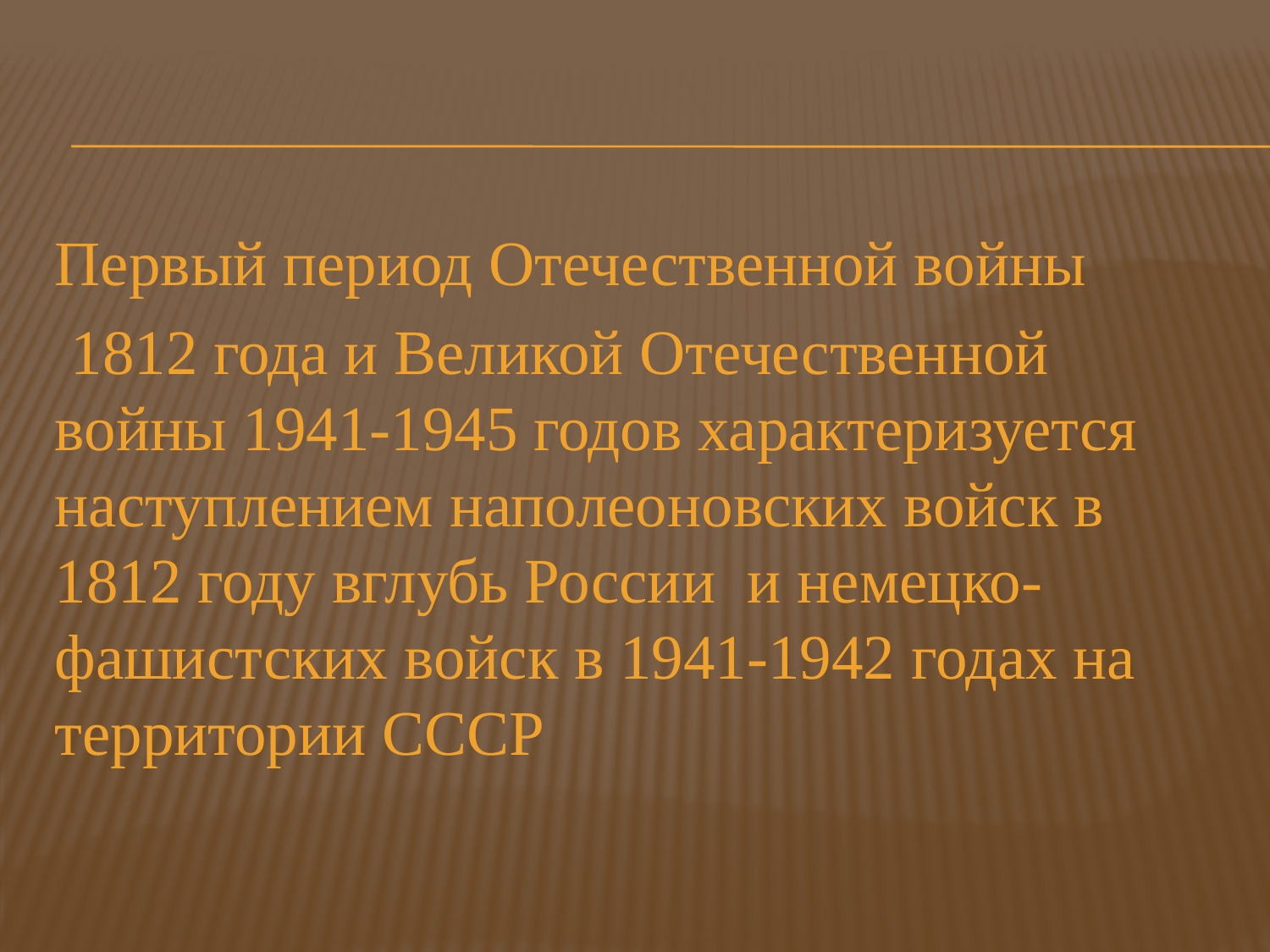

Первый период Отечественной войны
 1812 года и Великой Отечественной войны 1941-1945 годов характеризуется наступлением наполеоновских войск в 1812 году вглубь России  и немецко-фашистских войск в 1941-1942 годах на территории СССР